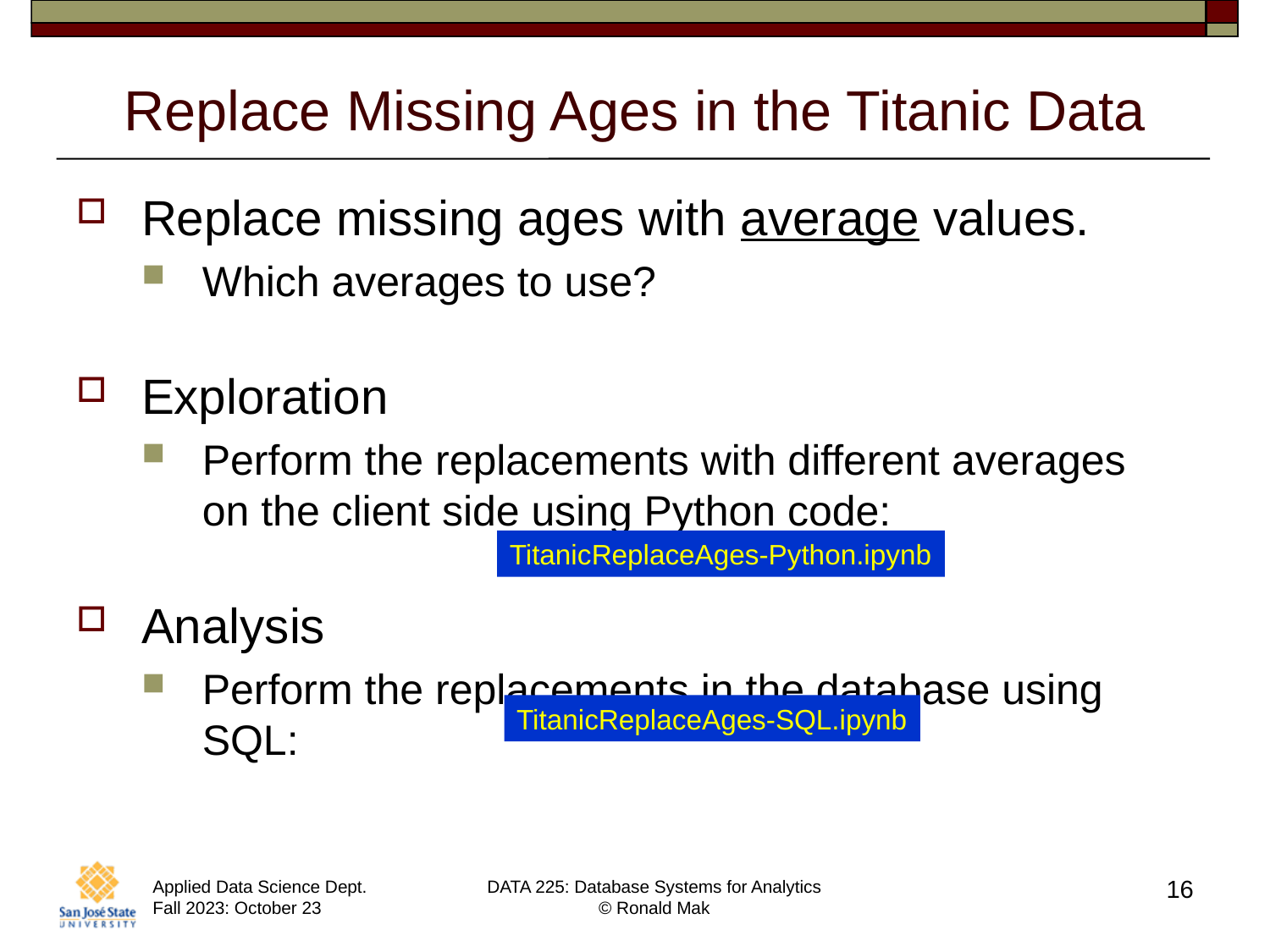

# Replace Missing Ages in the Titanic Data
Replace missing ages with average values.
Which averages to use?

Exploration
Perform the replacements with different averages
on the client side using Python code:

Analysis
Perform the replacements in the database using SQL:
TitanicReplaceAges-Python.ipynb
TitanicReplaceAges-SQL.ipynb
16